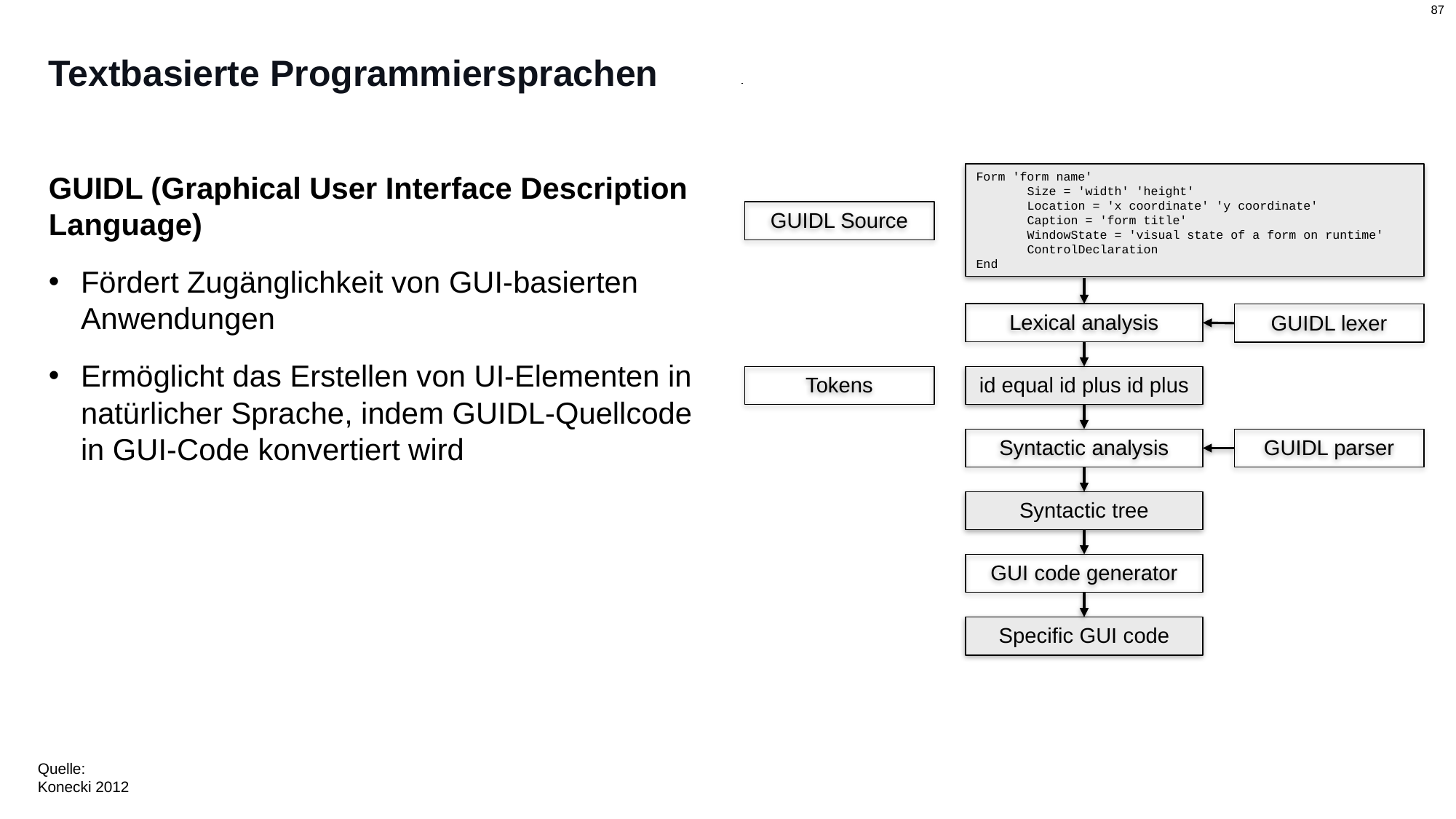

# Textbasierte Programmiersprachen
GUIDL (Graphical User Interface Description Language)
Fördert Zugänglichkeit von GUI-basierten Anwendungen
Ermöglicht das Erstellen von UI-Elementen in natürlicher Sprache, indem GUIDL-Quellcode in GUI-Code konvertiert wird
Form 'form name'
       Size = 'width' 'height'
       Location = 'x coordinate' 'y coordinate'
       Caption = 'form title'
       WindowState = 'visual state of a form on runtime'
       ControlDeclaration
End
GUIDL Source
Lexical analysis
GUIDL lexer
Tokens
id equal id plus id plus
Syntactic analysis
GUIDL parser
Syntactic tree
GUI code generator
Specific GUI code
Quelle:
Konecki 2012